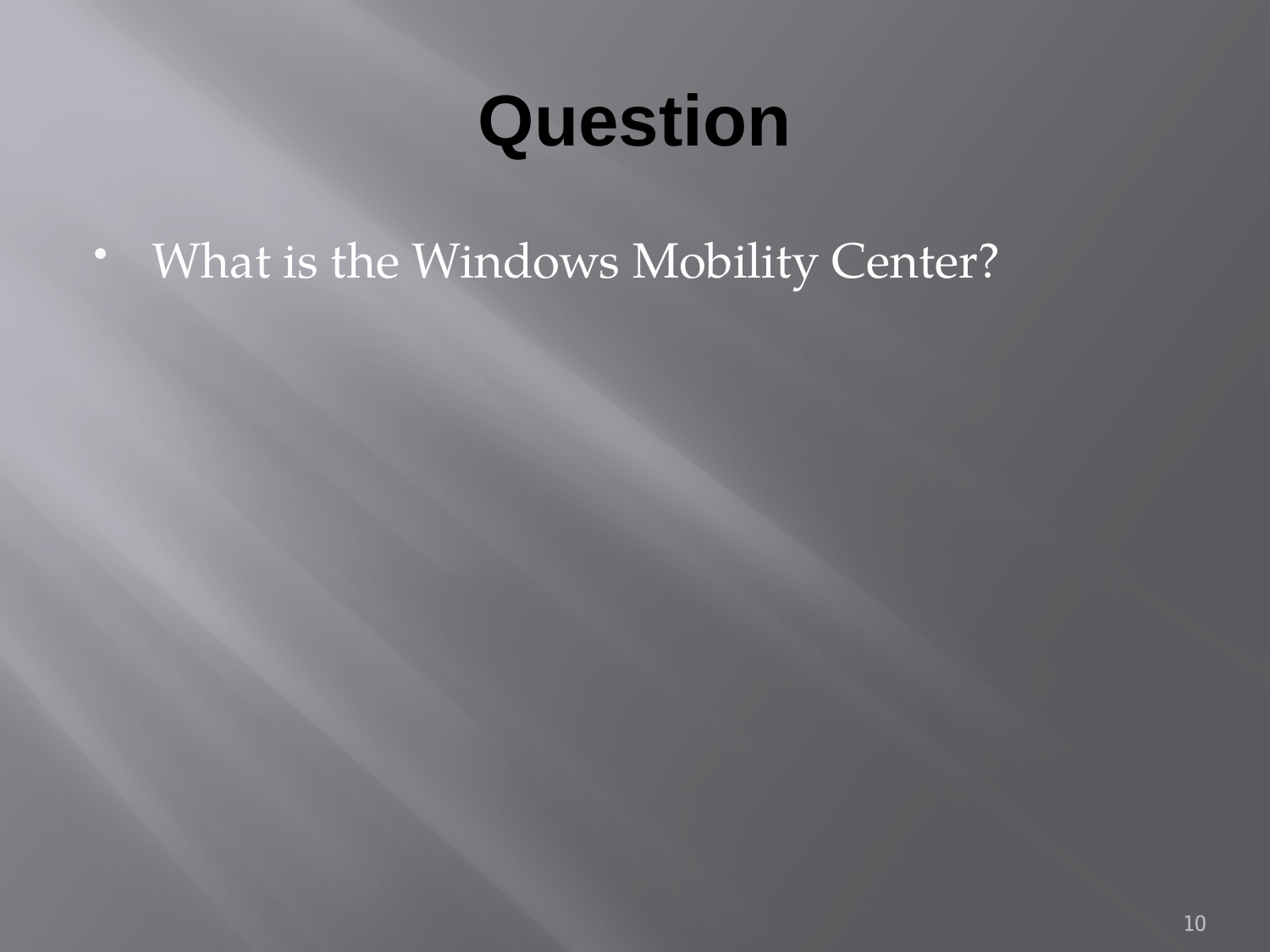

# Question
What is the Windows Mobility Center?

10